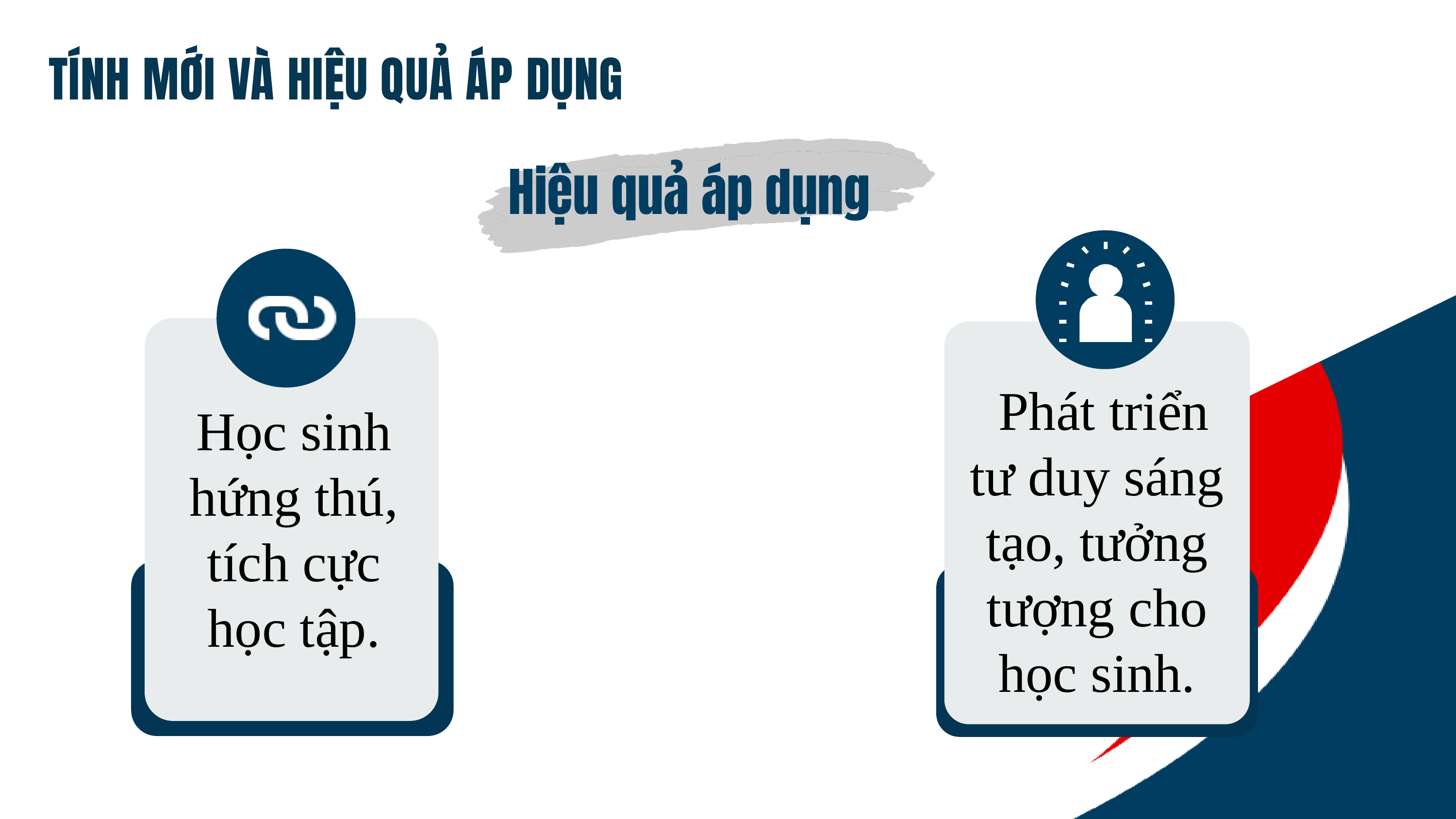

TÍNH MỚI VÀ HIỆU QUẢ ÁP DỤNG

Hiệu quả áp dụng

Học sinh hứng thú, tích cực học tập.

 Phát triển tư duy sáng tạo, tưởng tượng cho học sinh.